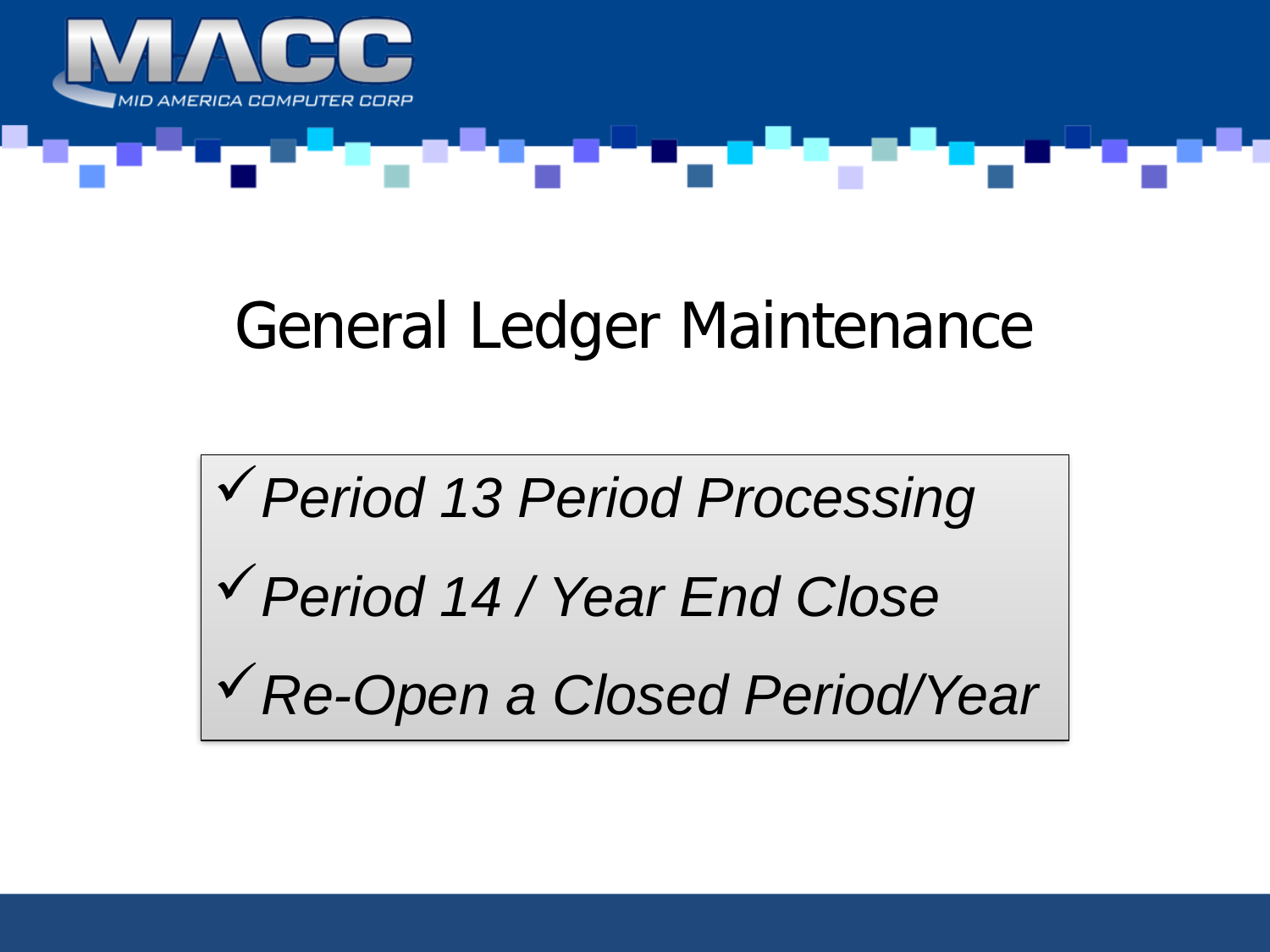

# General Ledger Maintenance
Period 13 Period Processing

Period 14 / Year End Close

Re-Open a Closed Period/Year